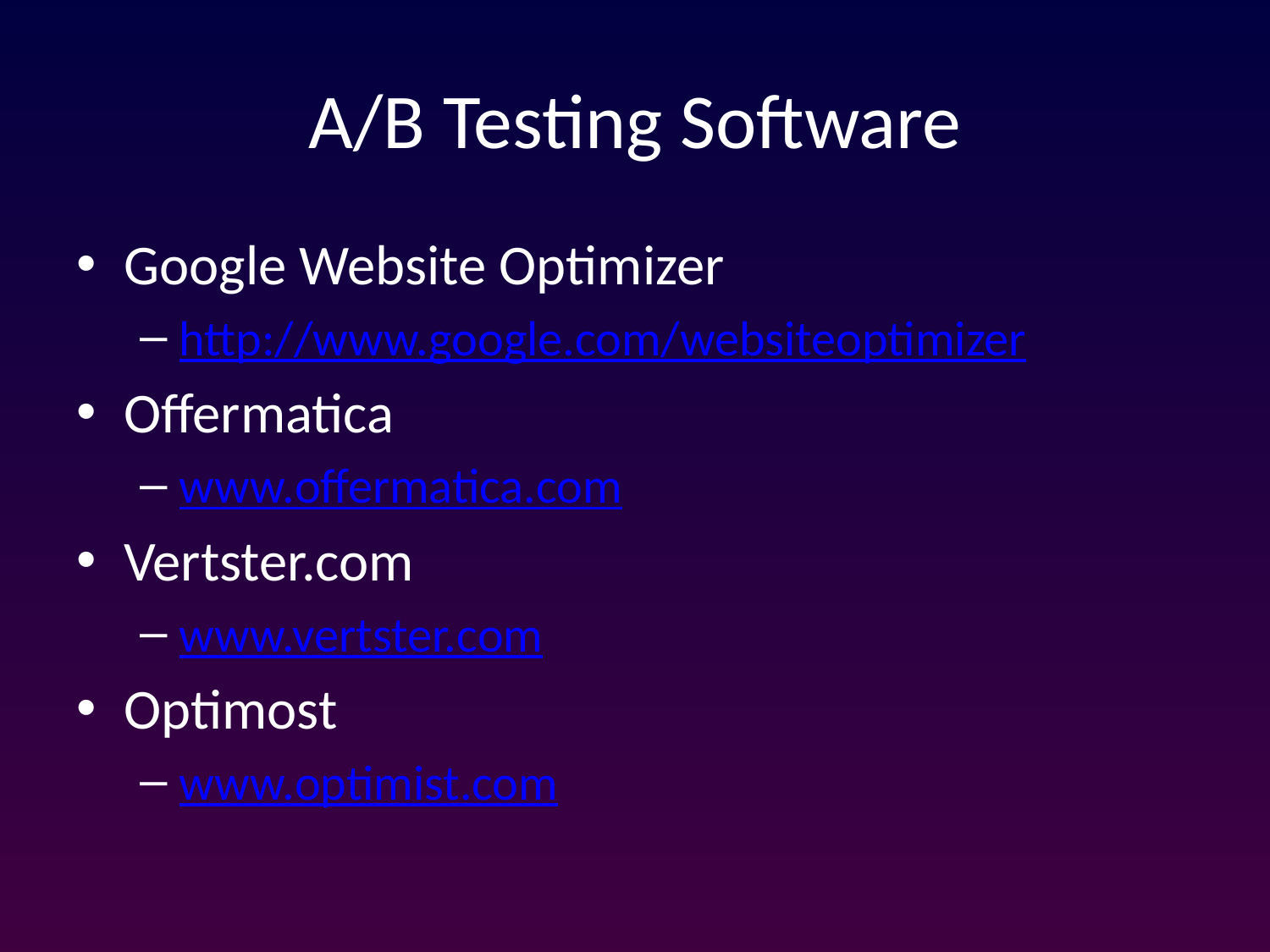

# A/B Testing Software
Google Website Optimizer
http://www.google.com/websiteoptimizer
Offermatica
www.offermatica.com
Vertster.com
www.vertster.com
Optimost
www.optimist.com